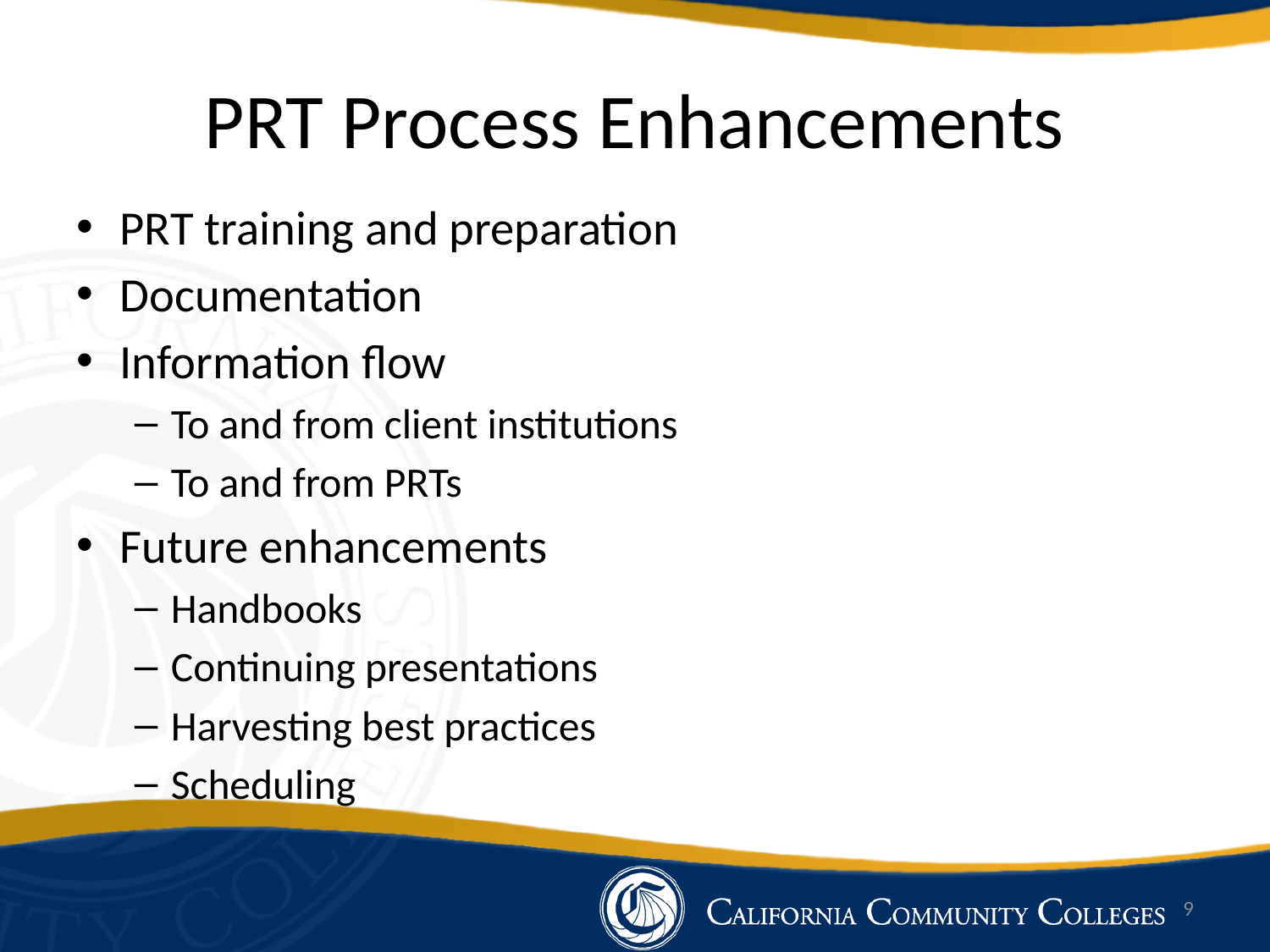

# PRT Process Enhancements
PRT training and preparation
Documentation
Information flow
To and from client institutions
To and from PRTs
Future enhancements
Handbooks
Continuing presentations
Harvesting best practices
Scheduling
9